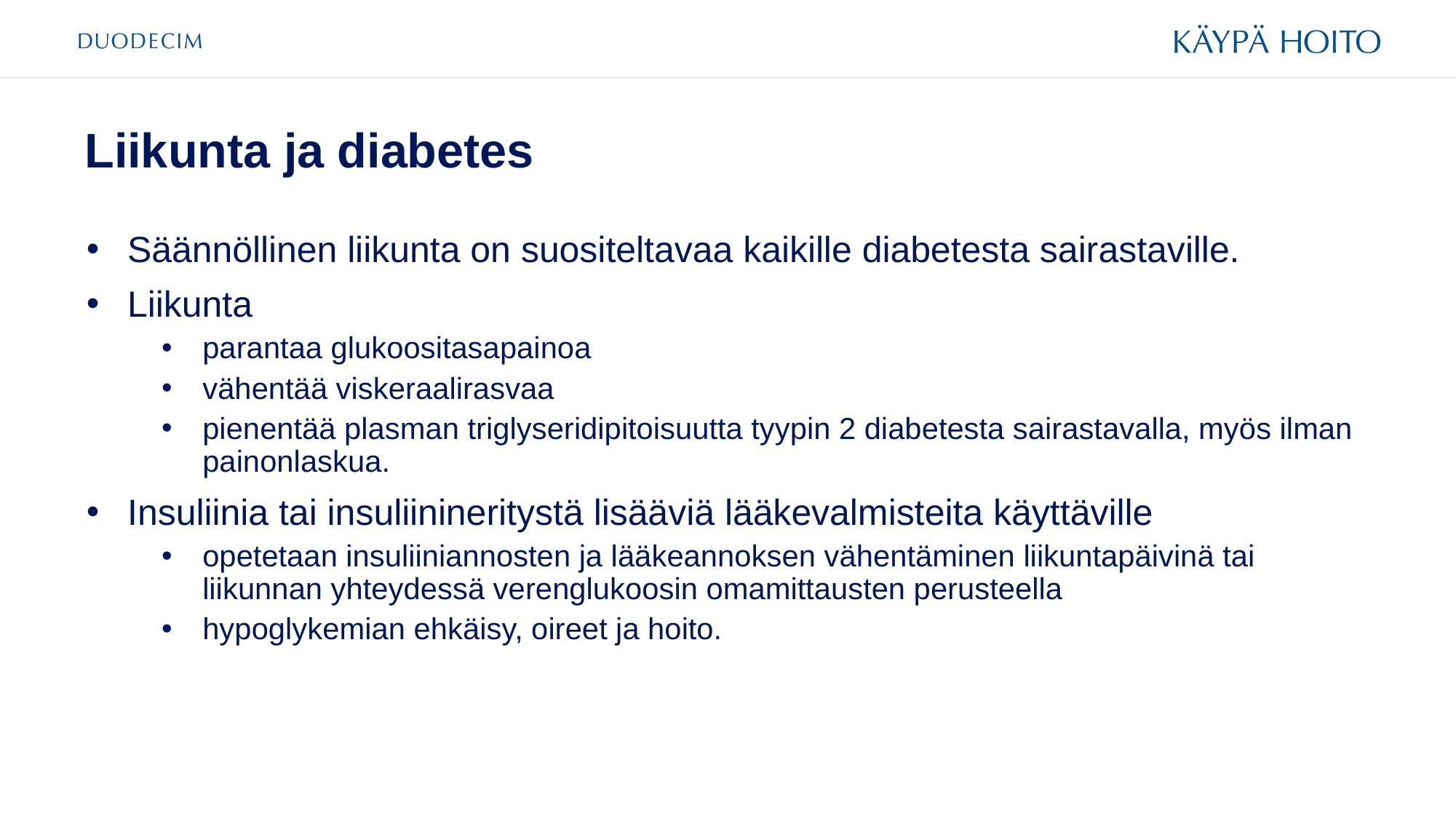

# Liikunta ja diabetes
Säännöllinen liikunta on suositeltavaa kaikille diabetesta sairastaville.
Liikunta
parantaa glukoositasapainoa
vähentää viskeraalirasvaa
pienentää plasman triglyseridipitoisuutta tyypin 2 diabetesta sairastavalla, myös ilman painonlaskua.
Insuliinia tai insuliinineritystä lisääviä lääkevalmisteita käyttäville
opetetaan insuliiniannosten ja lääkeannoksen vähentäminen liikuntapäivinä tai liikunnan yhteydessä verenglukoosin omamittausten perusteella
hypoglykemian ehkäisy, oireet ja hoito.